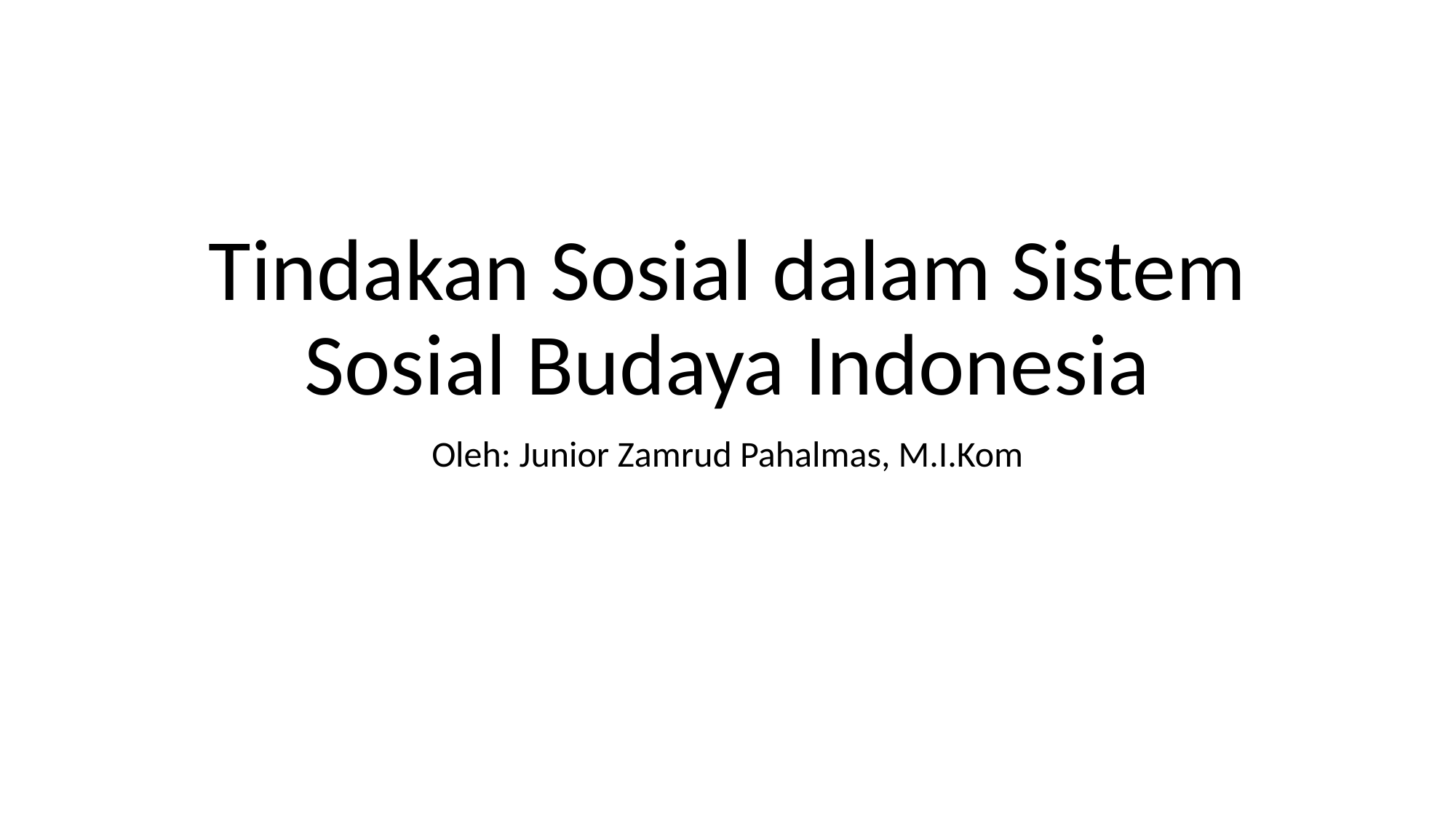

# Tindakan Sosial dalam Sistem Sosial Budaya Indonesia
Oleh: Junior Zamrud Pahalmas, M.I.Kom